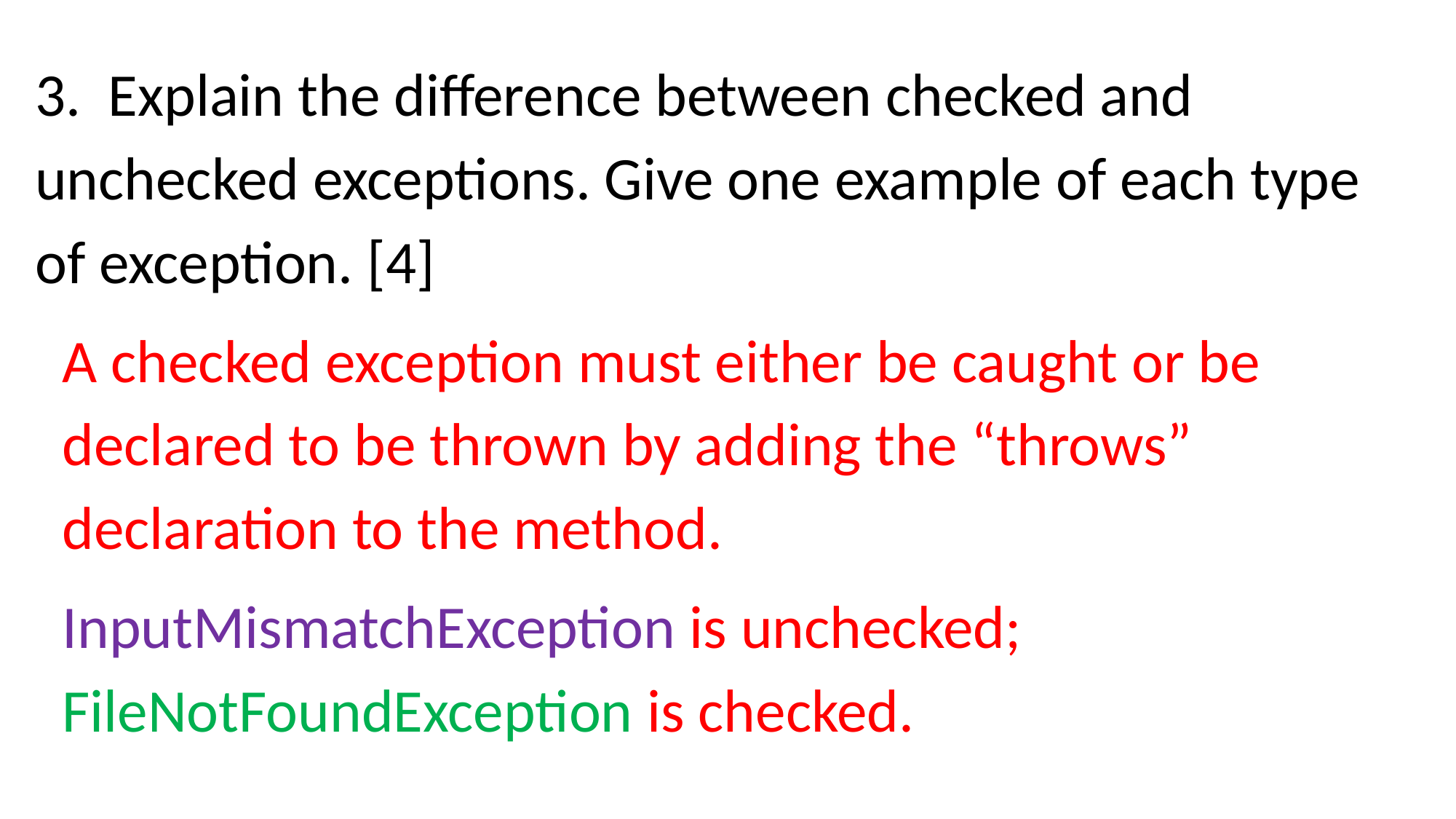

3.  Explain the difference between checked and unchecked exceptions. Give one example of each type of exception. [4]
A checked exception must either be caught or be declared to be thrown by adding the “throws” declaration to the method.
InputMismatchException is unchecked; FileNotFoundException is checked.